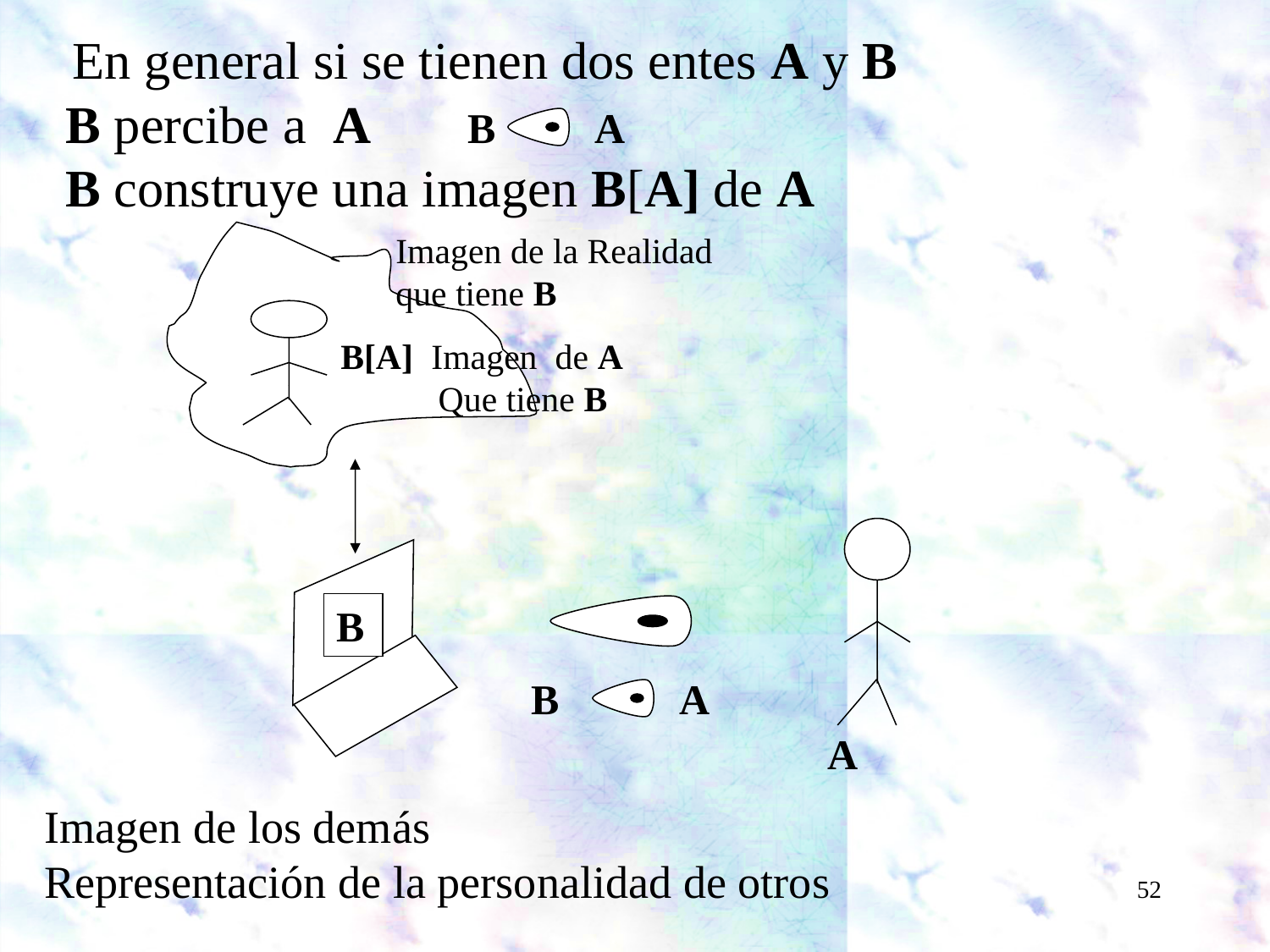

En general si se tienen dos entes A y B
B percibe a  A
  B
A

B construye una imagen B[A] de A

Imagen de la Realidad que tiene B

B[A]  Imagen  de A
           Que tiene B

A

B

B
A

Imagen de los demás
Representación de la personalidad de otros
52